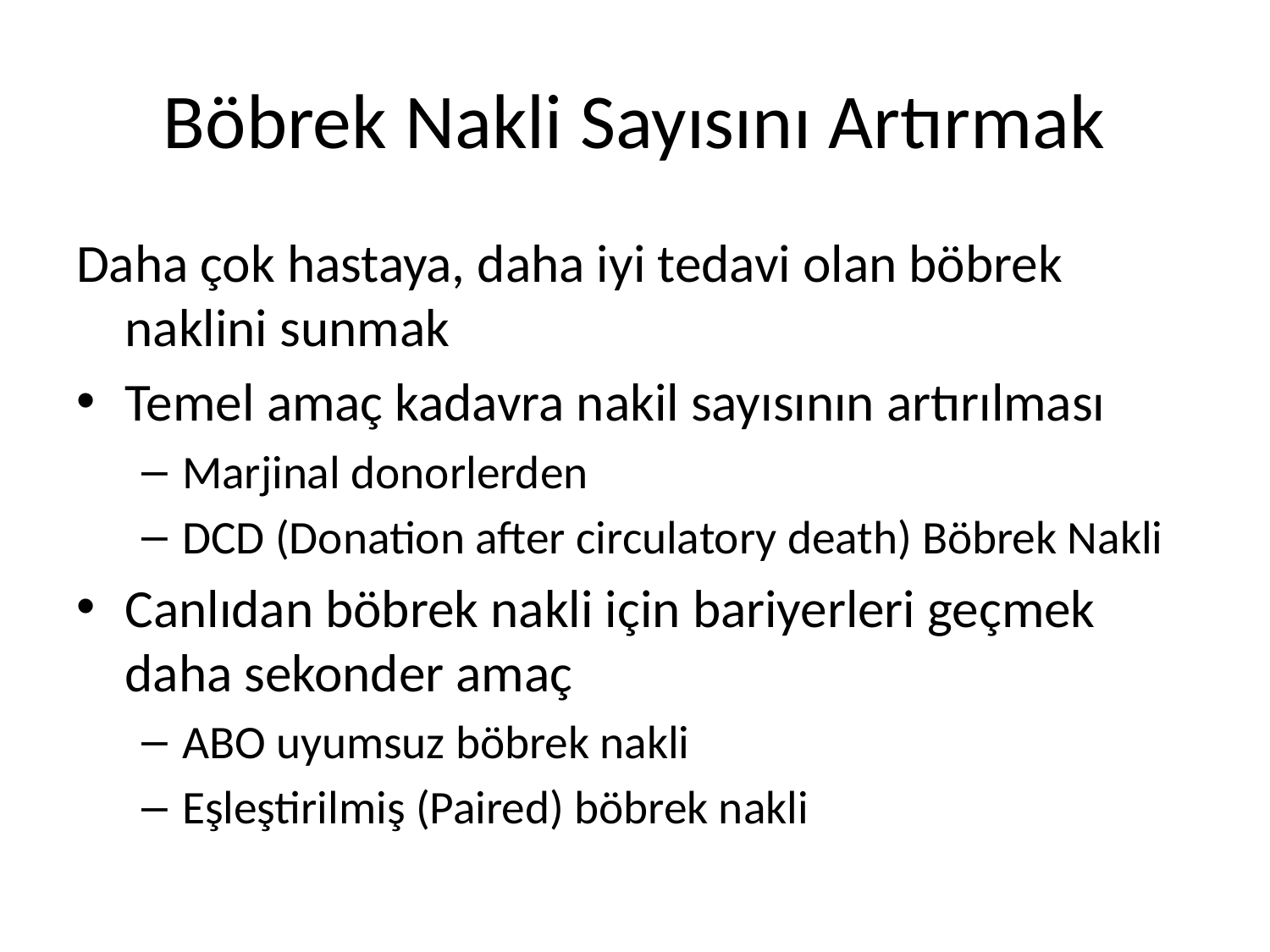

# Böbrek Nakli Sayısını Artırmak
Daha çok hastaya, daha iyi tedavi olan böbrek naklini sunmak
Temel amaç kadavra nakil sayısının artırılması
Marjinal donorlerden
DCD (Donation after circulatory death) Böbrek Nakli
Canlıdan böbrek nakli için bariyerleri geçmek daha sekonder amaç
ABO uyumsuz böbrek nakli
Eşleştirilmiş (Paired) böbrek nakli